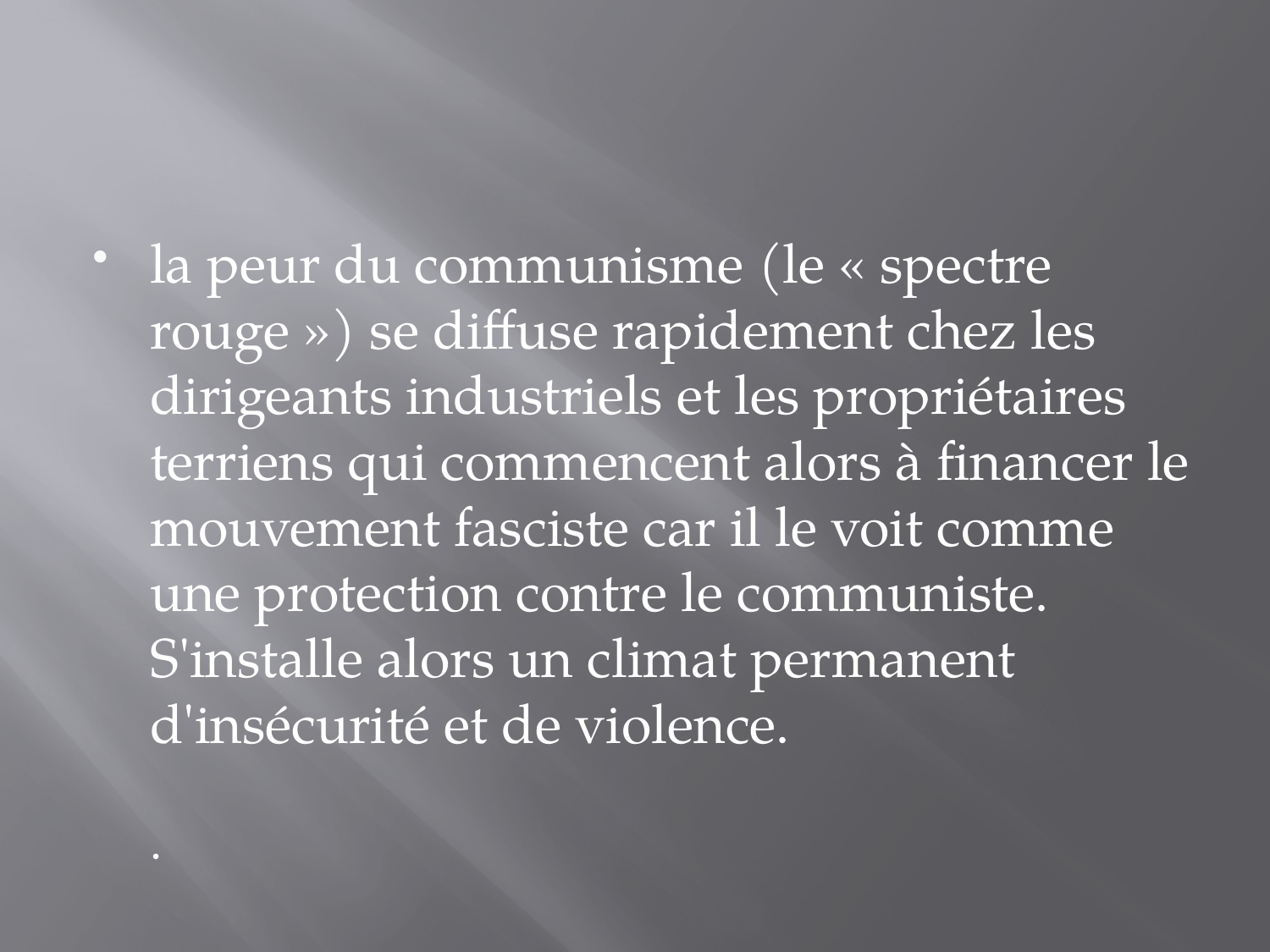

#
la peur du communisme (le « spectre rouge ») se diffuse rapidement chez les dirigeants industriels et les propriétaires terriens qui commencent alors à financer le mouvement fasciste car il le voit comme une protection contre le communiste. S'installe alors un climat permanent d'insécurité et de violence.
.